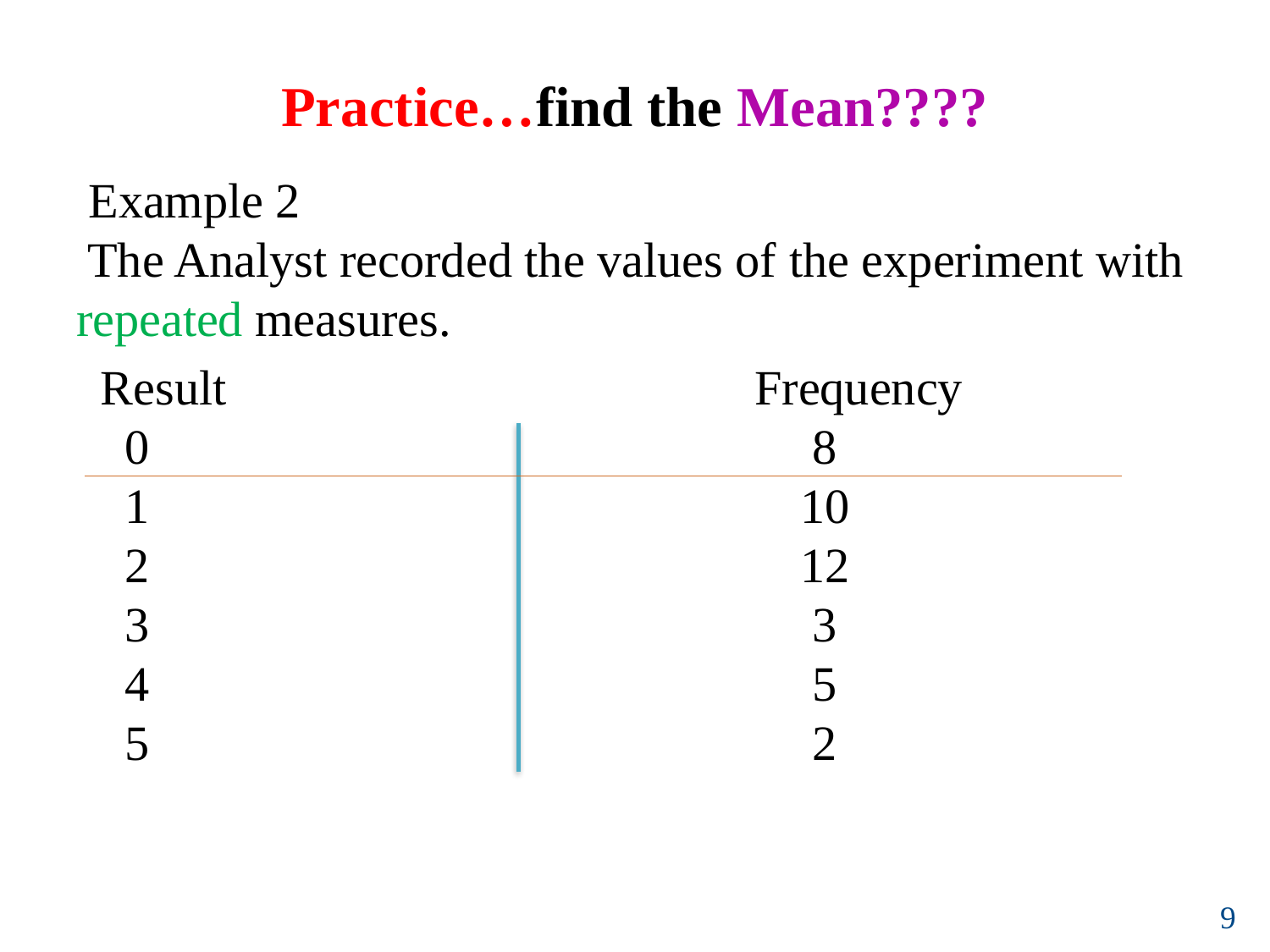

# Practice…find the Mean????
 Example 2
 The Analyst recorded the values of the experiment with repeated measures.
  Result                                           Frequency
    0                                                      8
    1                                                     10
    2                                                     12
    3                                                      3
    4                                                      5
    5                                                      2
9